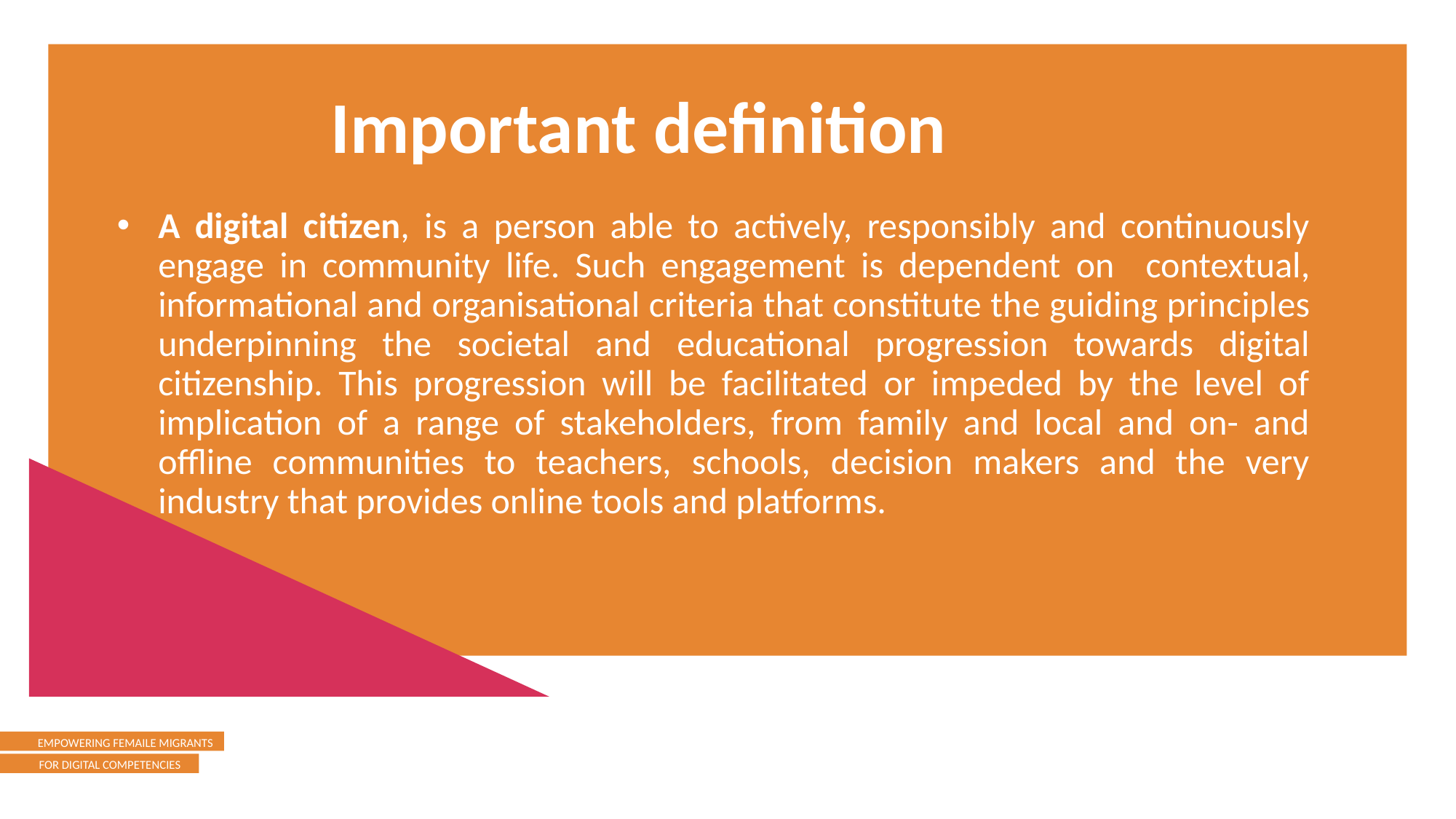

Important definition
A digital citizen, is a person able to actively, responsibly and continuously engage in community life. Such engagement is dependent on  contextual, informational and organisational criteria that constitute the guiding principles underpinning the societal and educational progression towards digital citizenship. This progression will be facilitated or impeded by the level of implication of a range of stakeholders, from family and local and on- and offline communities to teachers, schools, decision makers and the very industry that provides online tools and platforms.